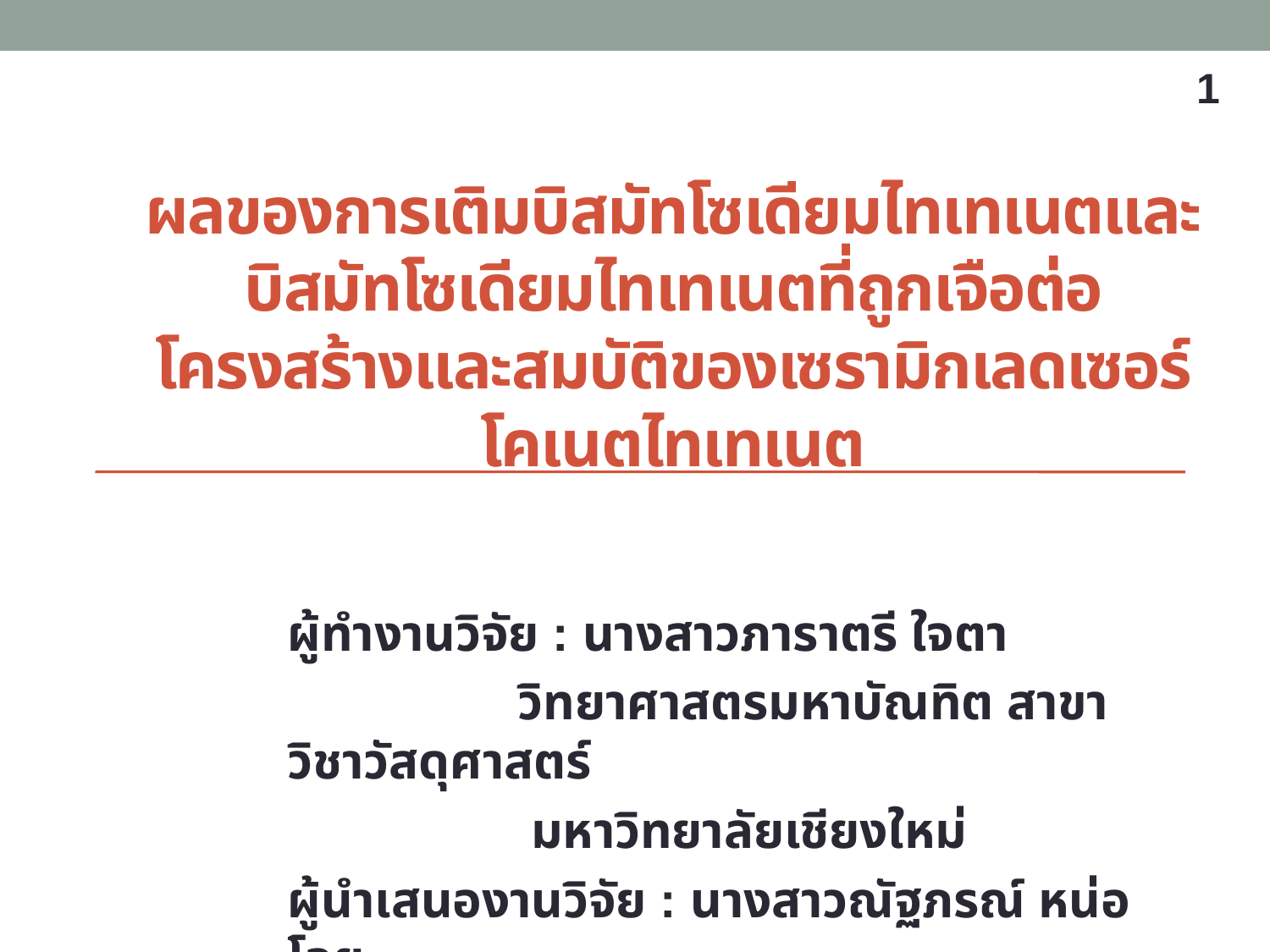

1
# ผลของการเติมบิสมัทโซเดียมไทเทเนตและบิสมัทโซเดียมไทเทเนตที่ถูกเจือต่อโครงสร้างและสมบัติของเซรามิกเลดเซอร์โคเนตไทเทเนต

ผู้ทำงานวิจัย : นางสาวภาราตรี ใจตา
	        วิทยาศาสตรมหาบัณทิต สาขาวิชาวัสดุศาสตร์
	         มหาวิทยาลัยเชียงใหม่
ผู้นำเสนองานวิจัย : นางสาวณัฐภรณ์ หน่อโอย